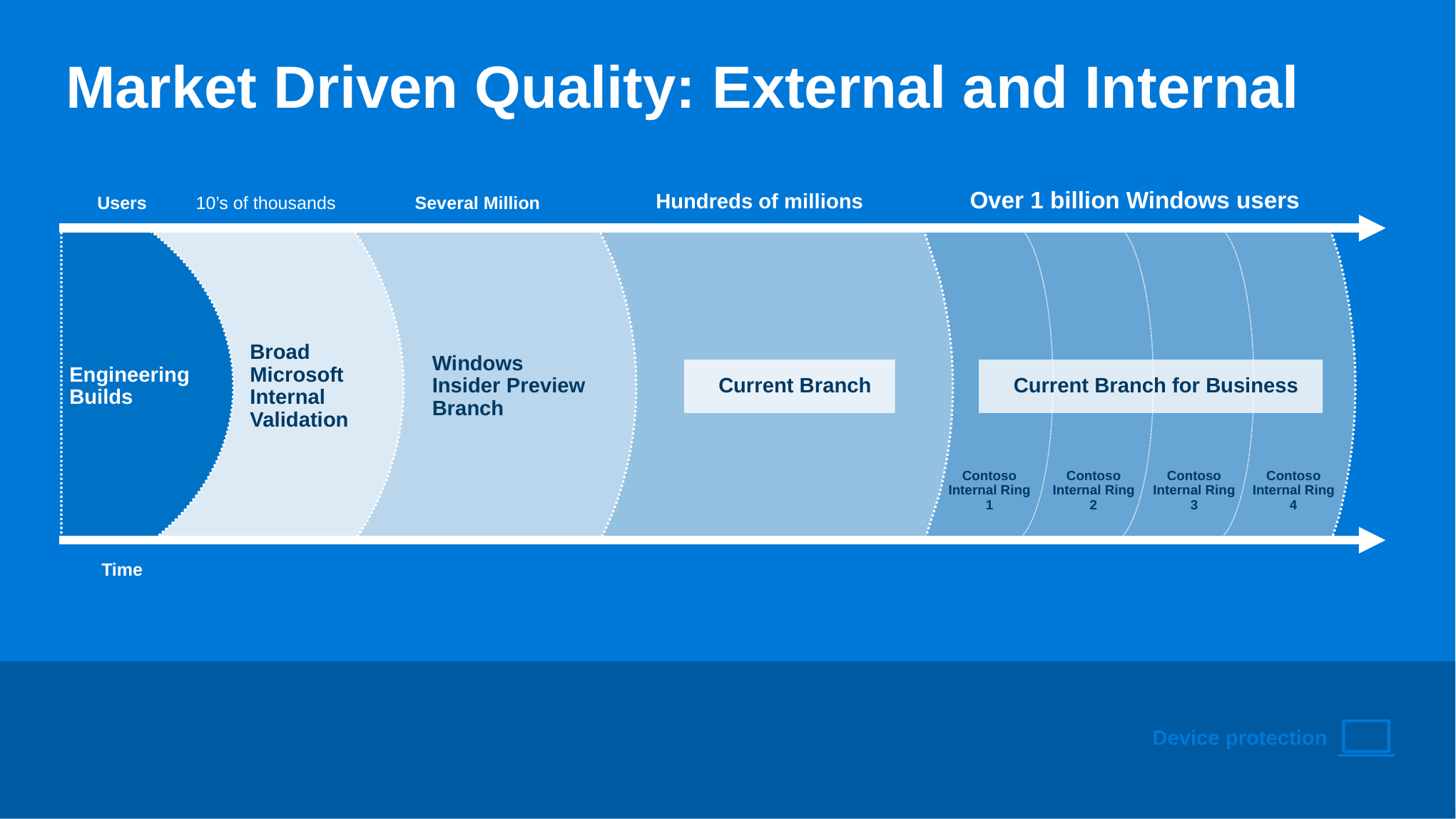

Market Driven Quality: External and Internal
Users
Over 1 billion Windows users

Hundreds of millions

Current Branch
10’s of thousands

Broad Microsoft Internal Validation

Engineering Builds
Time
Several Million

Windows
Insider Preview Branch

Contoso Internal Ring 1
Contoso Internal Ring 2
Contoso Internal Ring 3
Contoso Internal Ring 4
Current Branch for Business

Device protection